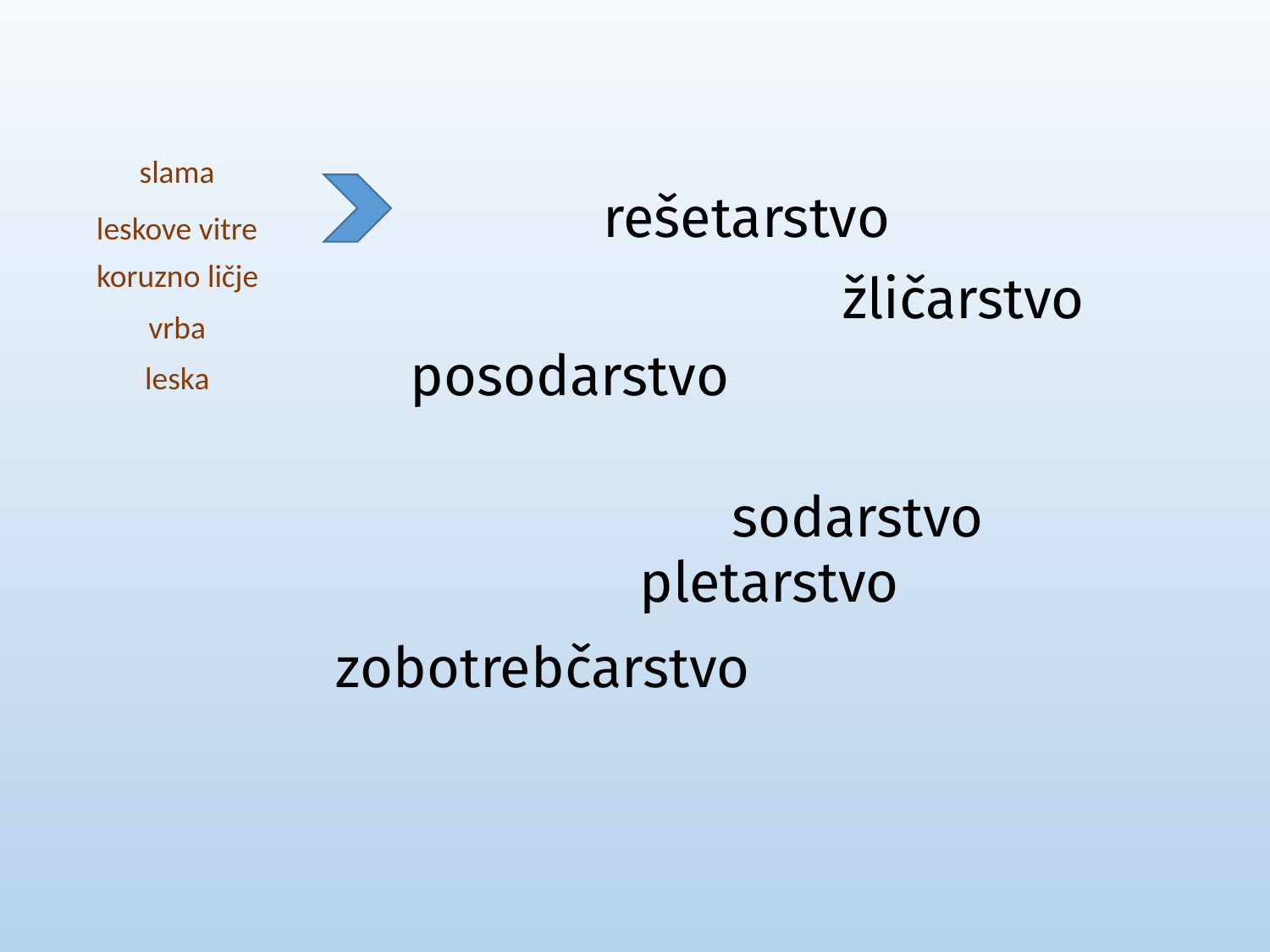

slama

rešetarstvo
leskove vitre
koruzno ličje
žličarstvo
vrba
posodarstvo
leska
sodarstvo
pletarstvo
zobotrebčarstvo